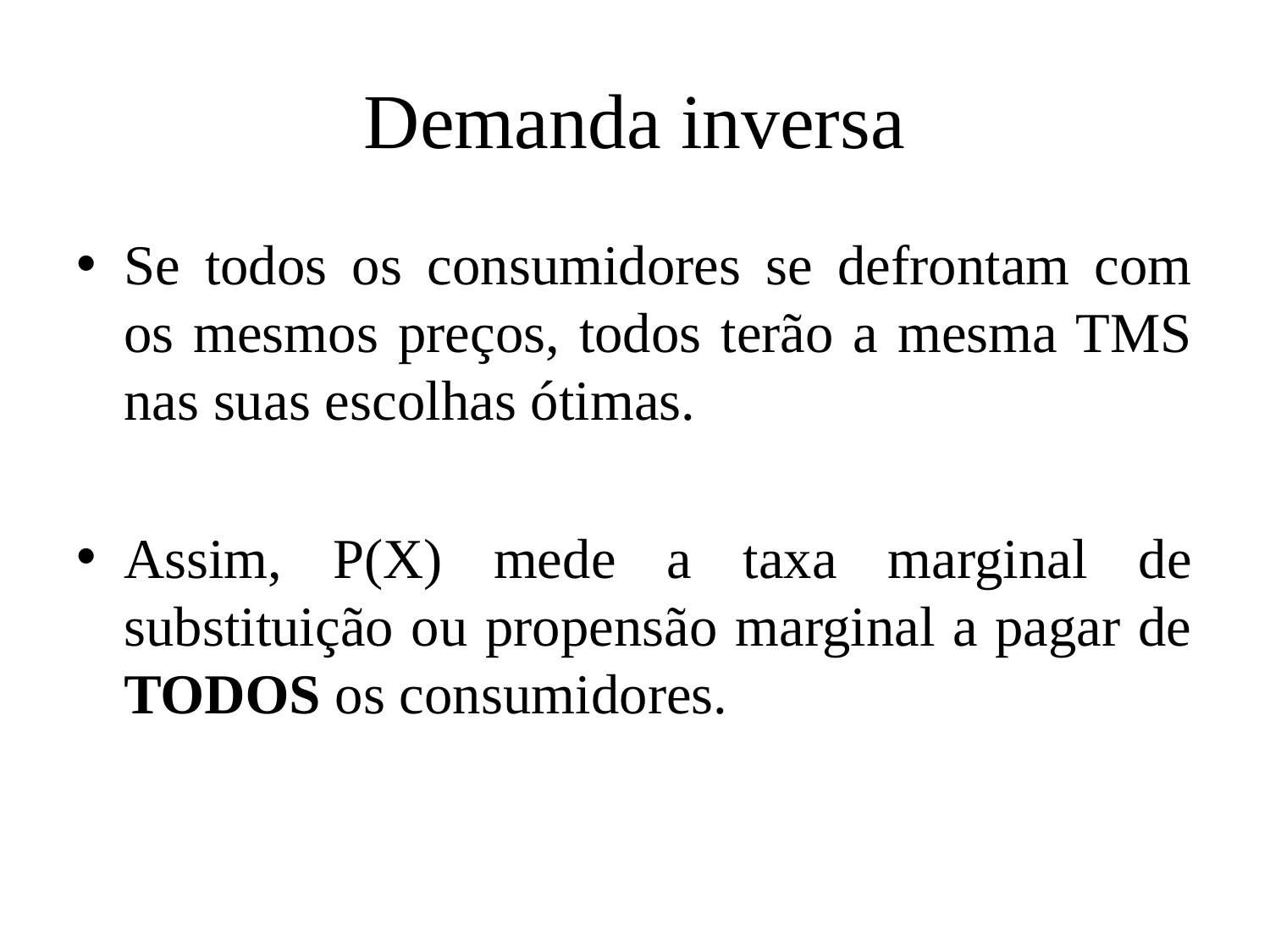

# Demanda inversa
Se todos os consumidores se defrontam com os mesmos preços, todos terão a mesma TMS nas suas escolhas ótimas.

Assim, P(X) mede a taxa marginal de substituição ou propensão marginal a pagar de TODOS os consumidores.